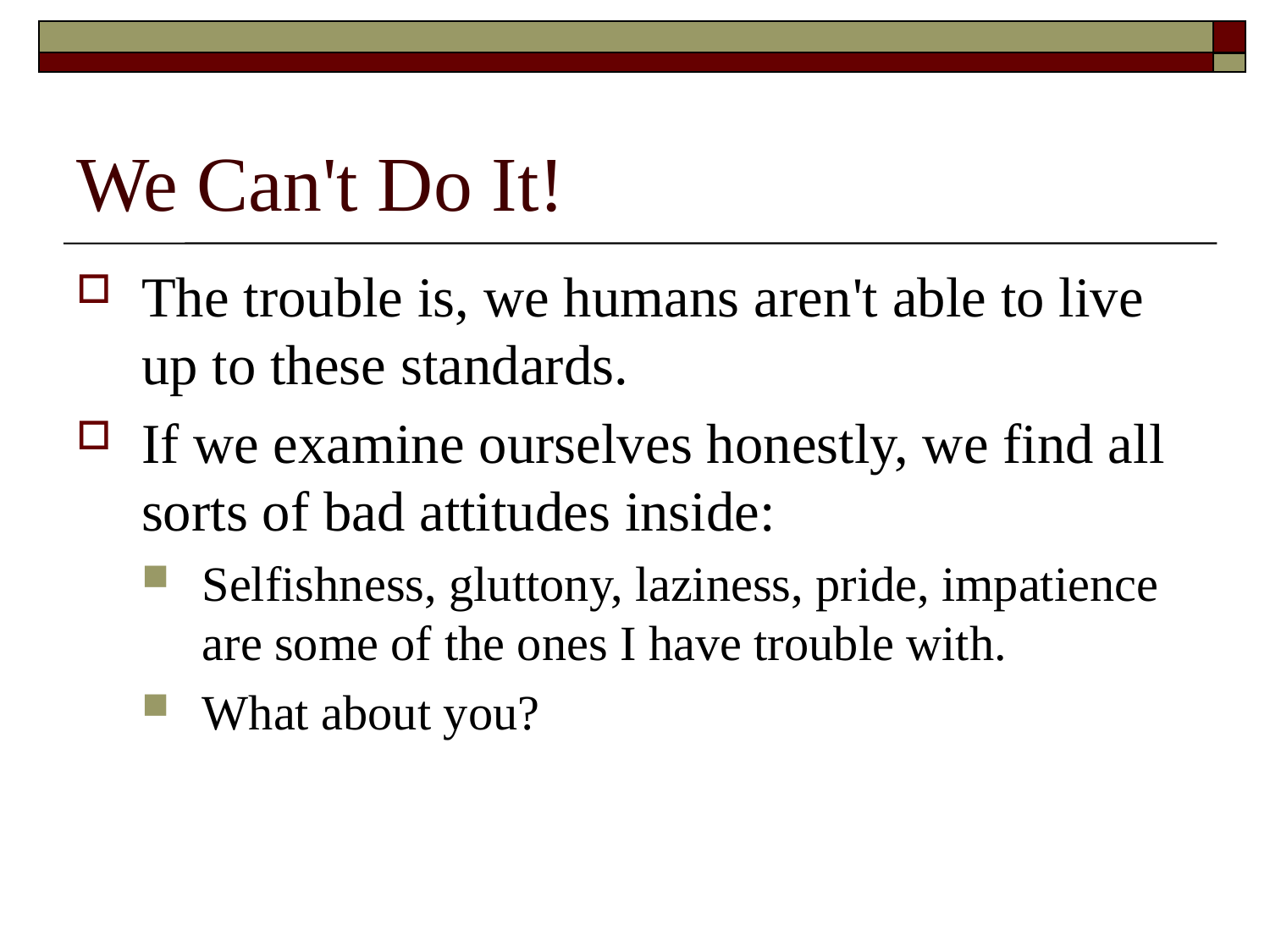

# We Can't Do It!
The trouble is, we humans aren't able to live up to these standards.
If we examine ourselves honestly, we find all sorts of bad attitudes inside:
Selfishness, gluttony, laziness, pride, impatience are some of the ones I have trouble with.
What about you?